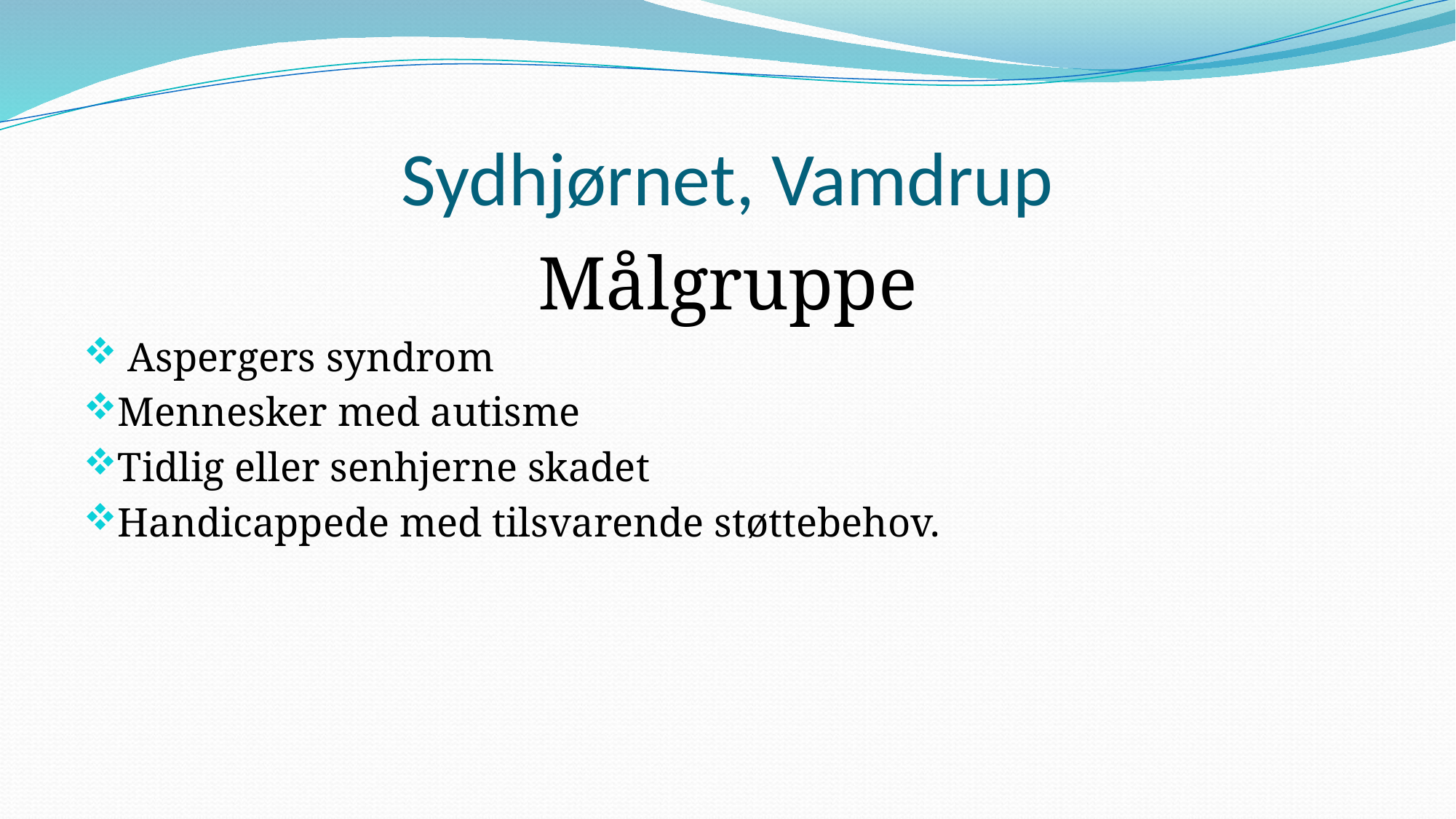

# Sydhjørnet, Vamdrup
Målgruppe
 Aspergers syndrom
Mennesker med autisme
Tidlig eller senhjerne skadet
Handicappede med tilsvarende støttebehov.